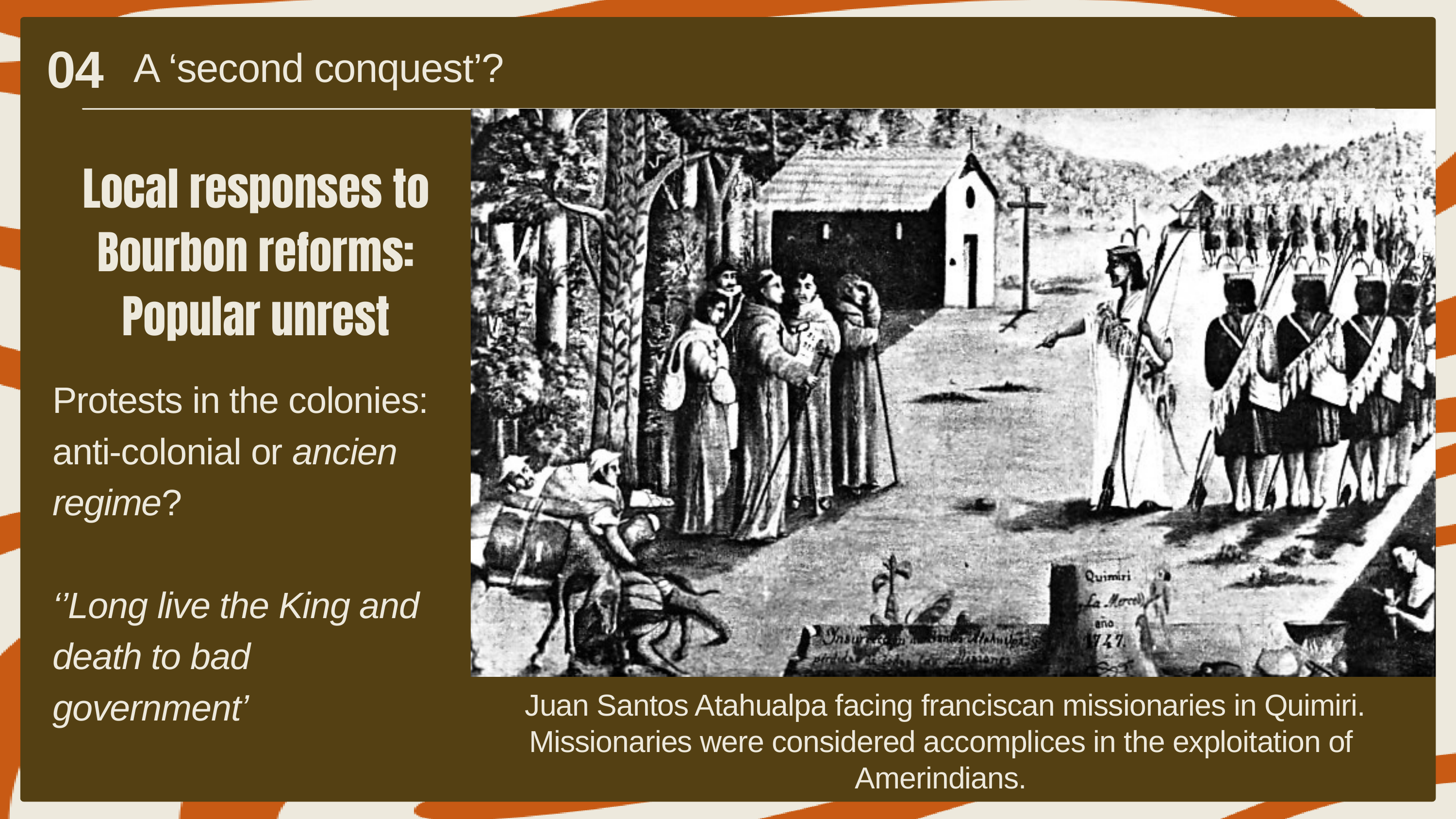

04
A ‘second conquest’?

Local responses to Bourbon reforms: Popular unrest
Protests in the colonies: anti-colonial or ancien regime?

‘’Long live the King and death to bad government’
 Juan Santos Atahualpa facing franciscan missionaries in Quimiri. Missionaries were considered accomplices in the exploitation of Amerindians.